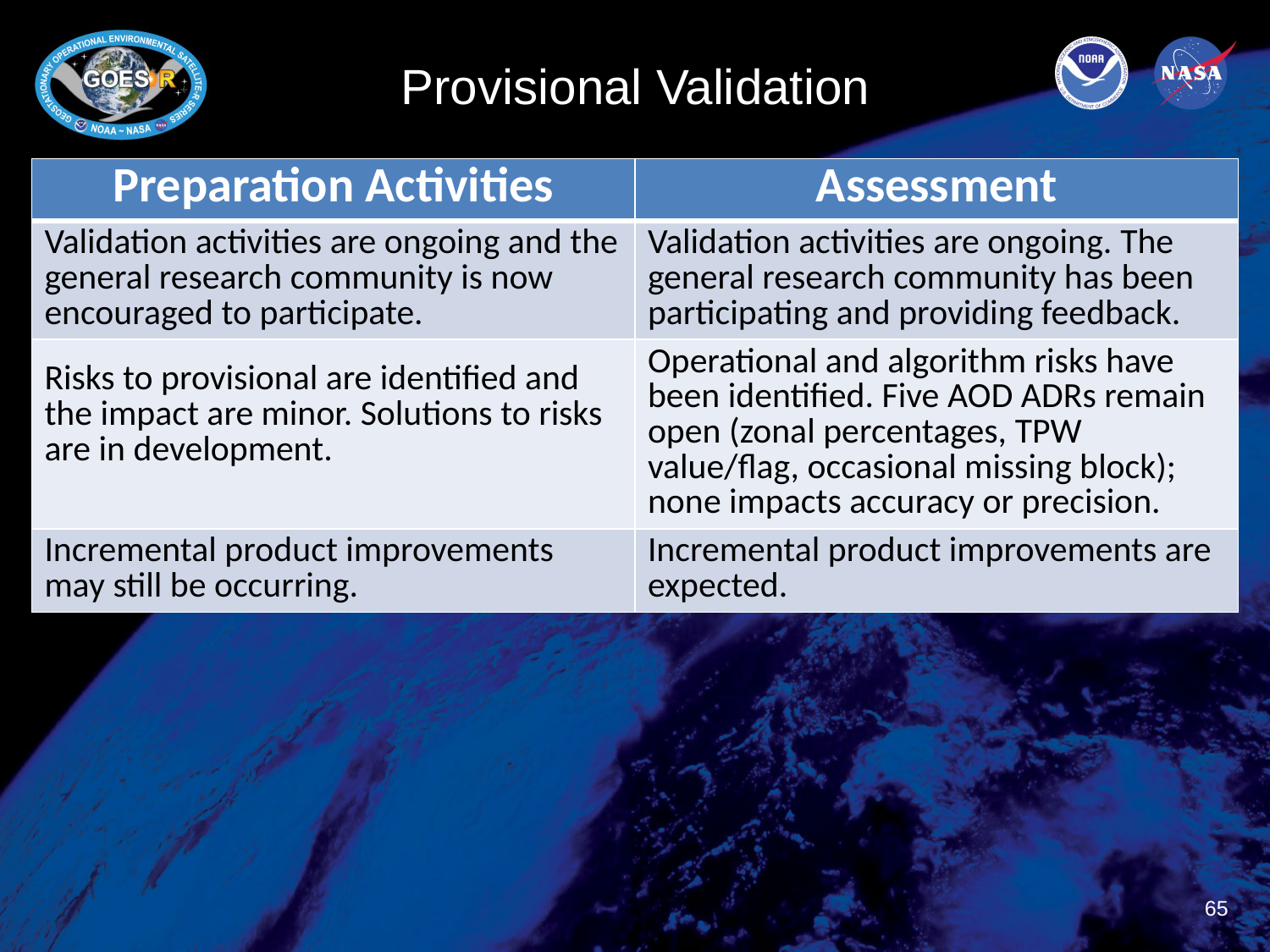

# Provisional Validation
| Preparation Activities | Assessment |
| --- | --- |
| Validation activities are ongoing and the general research community is now encouraged to participate. | Validation activities are ongoing. The general research community has been participating and providing feedback. |
| Risks to provisional are identified and the impact are minor. Solutions to risks are in development. | Operational and algorithm risks have been identified. Five AOD ADRs remain open (zonal percentages, TPW value/flag, occasional missing block); none impacts accuracy or precision. |
| Incremental product improvements may still be occurring. | Incremental product improvements are expected. |
65